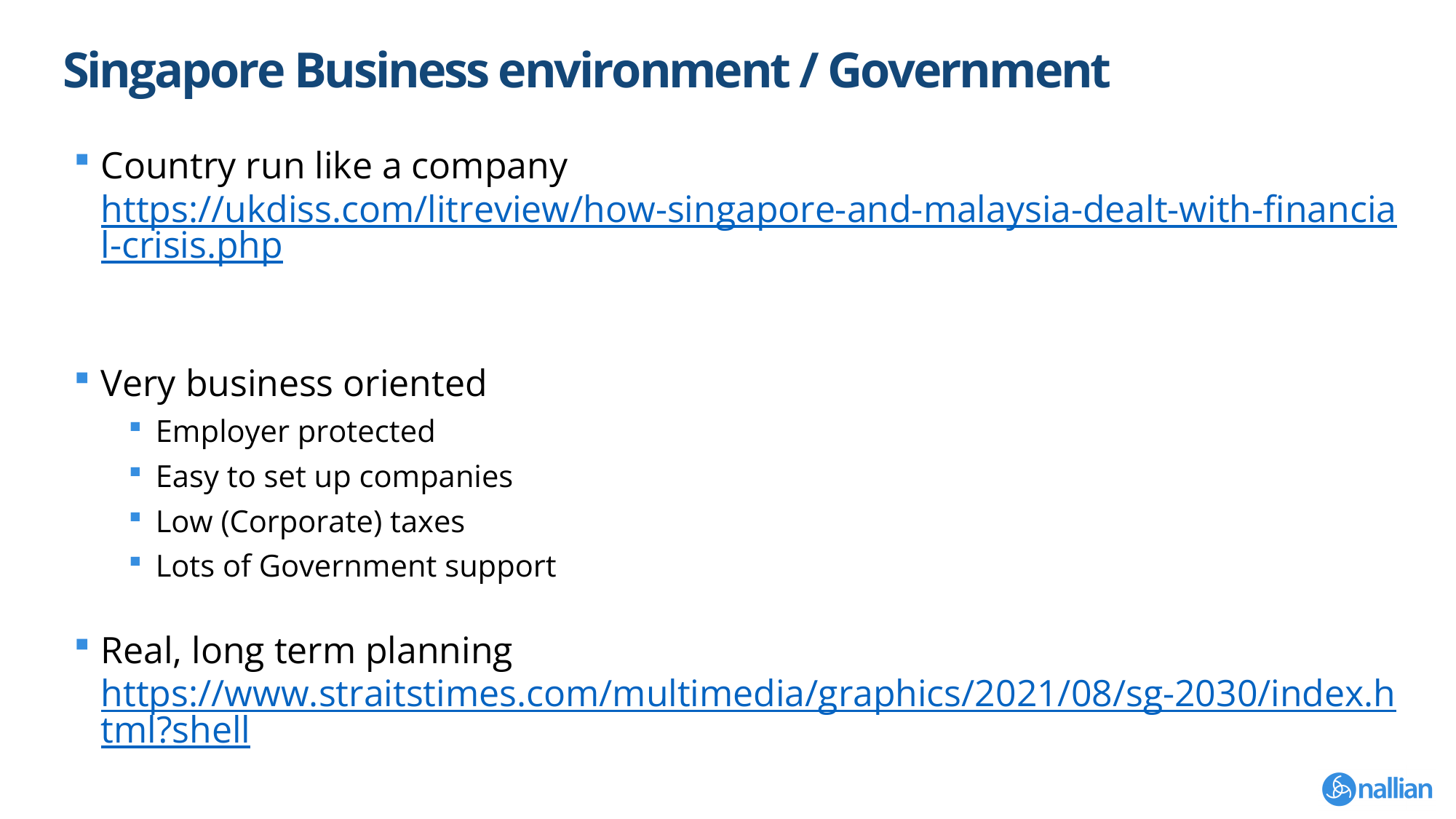

# Singapore Business environment / Government
Country run like a company
https://ukdiss.com/litreview/how-singapore-and-malaysia-dealt-with-financial-crisis.php
Very business oriented
Employer protected
Easy to set up companies
Low (Corporate) taxes
Lots of Government support
Real, long term planning
https://www.straitstimes.com/multimedia/graphics/2021/08/sg-2030/index.html?shell